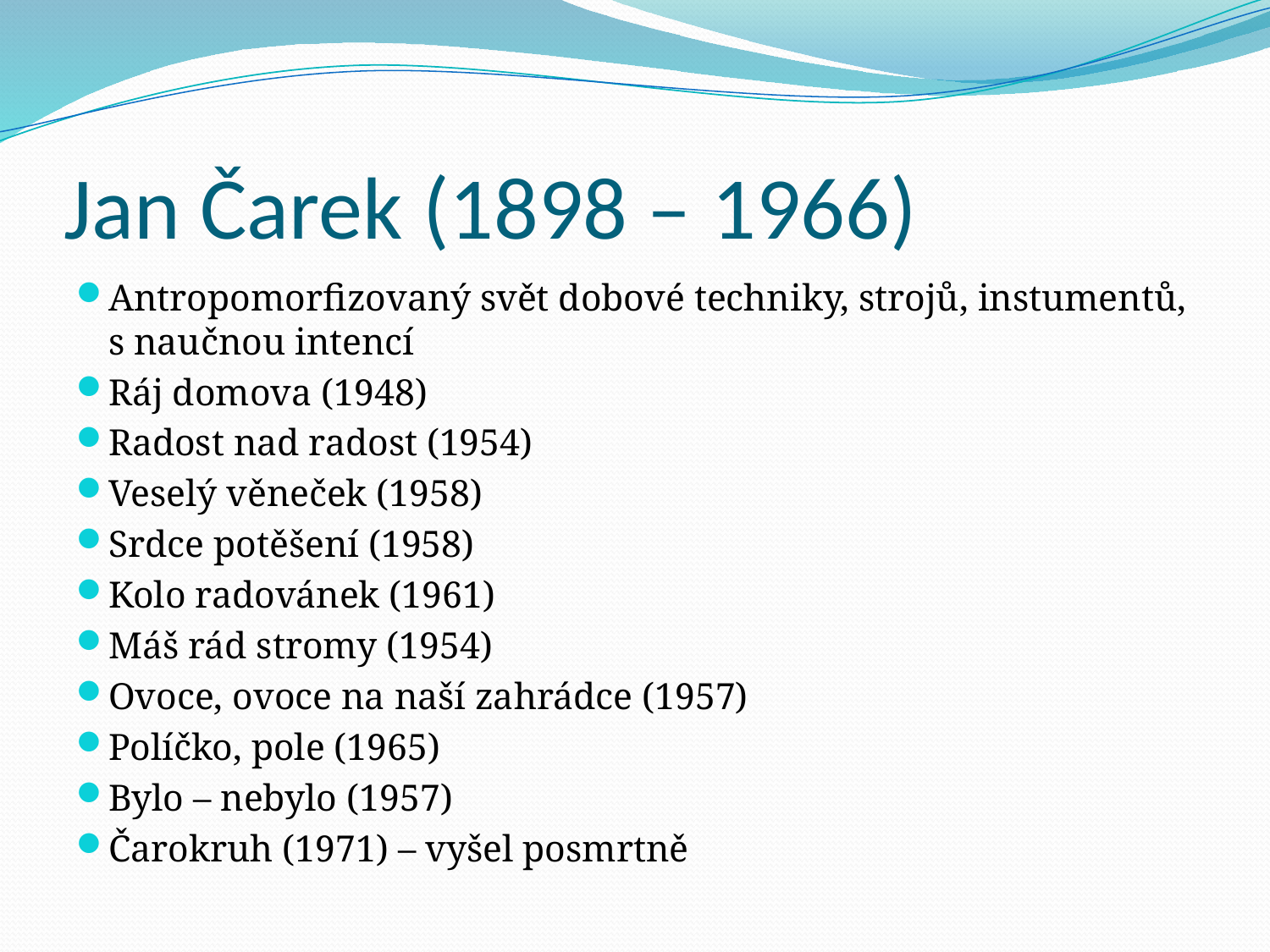

# Jan Čarek (1898 – 1966)
Antropomorfizovaný svět dobové techniky, strojů, instumentů, s naučnou intencí
Ráj domova (1948)
Radost nad radost (1954)
Veselý věneček (1958)
Srdce potěšení (1958)
Kolo radovánek (1961)
Máš rád stromy (1954)
Ovoce, ovoce na naší zahrádce (1957)
Políčko, pole (1965)
Bylo – nebylo (1957)
Čarokruh (1971) – vyšel posmrtně